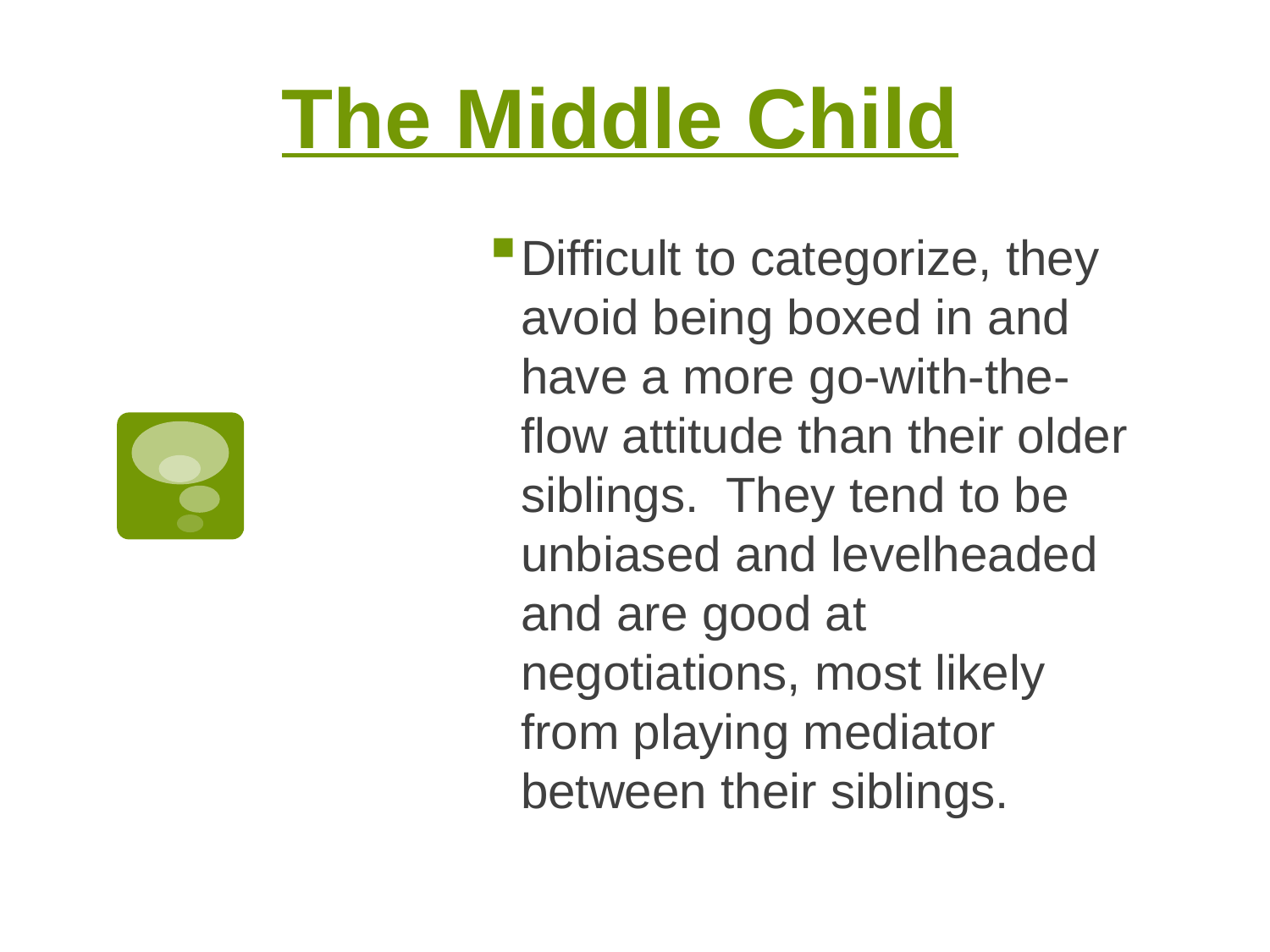

# The Middle Child
Difficult to categorize, they avoid being boxed in and have a more go-with-the-flow attitude than their older siblings.  They tend to be unbiased and levelheaded and are good at negotiations, most likely from playing mediator between their siblings.